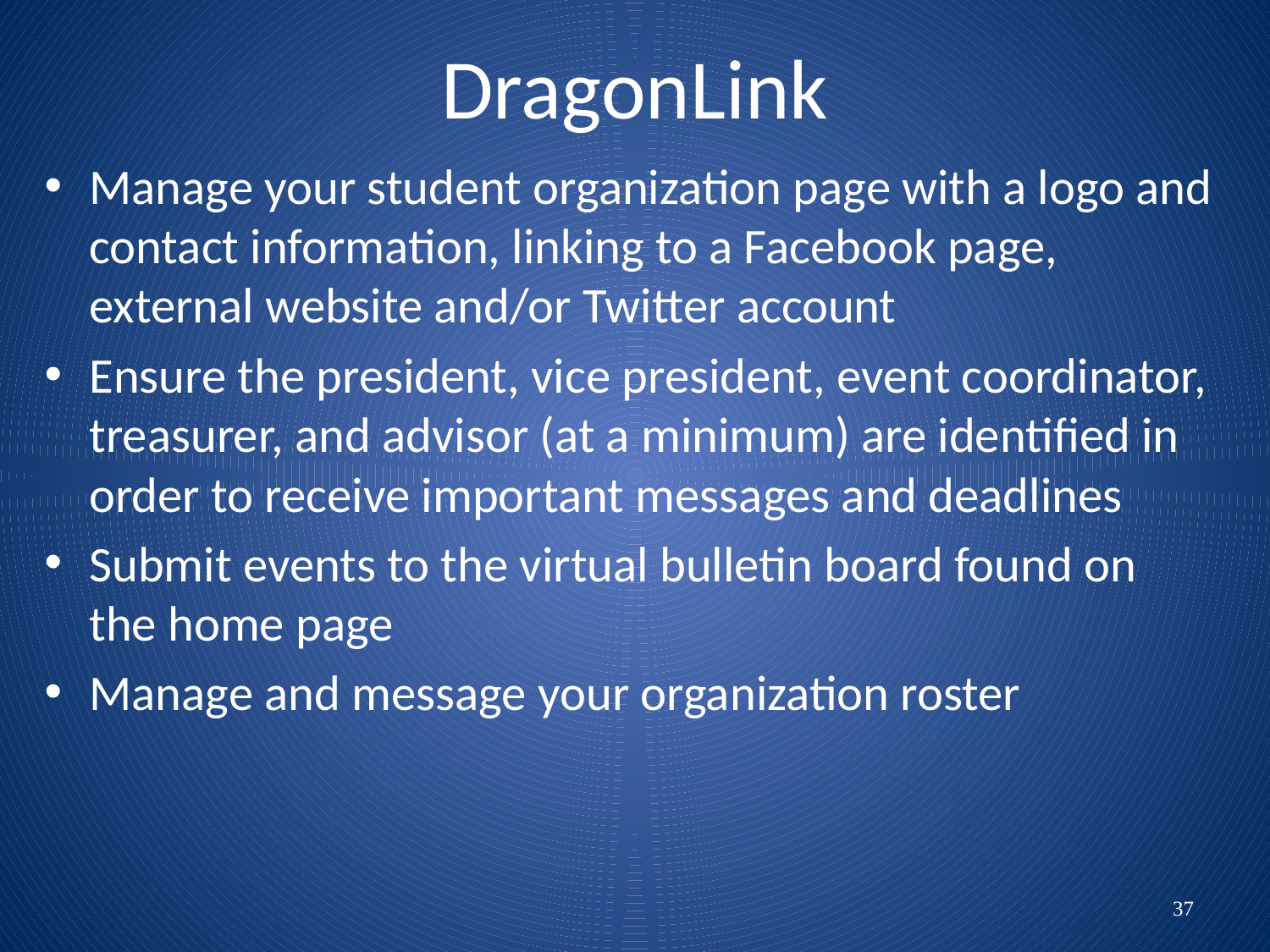

# DragonLink
Manage your student organization page with a logo and contact information, linking to a Facebook page, external website and/or Twitter account
Ensure the president, vice president, event coordinator, treasurer, and advisor (at a minimum) are identified in order to receive important messages and deadlines
Submit events to the virtual bulletin board found on the home page
Manage and message your organization roster

37